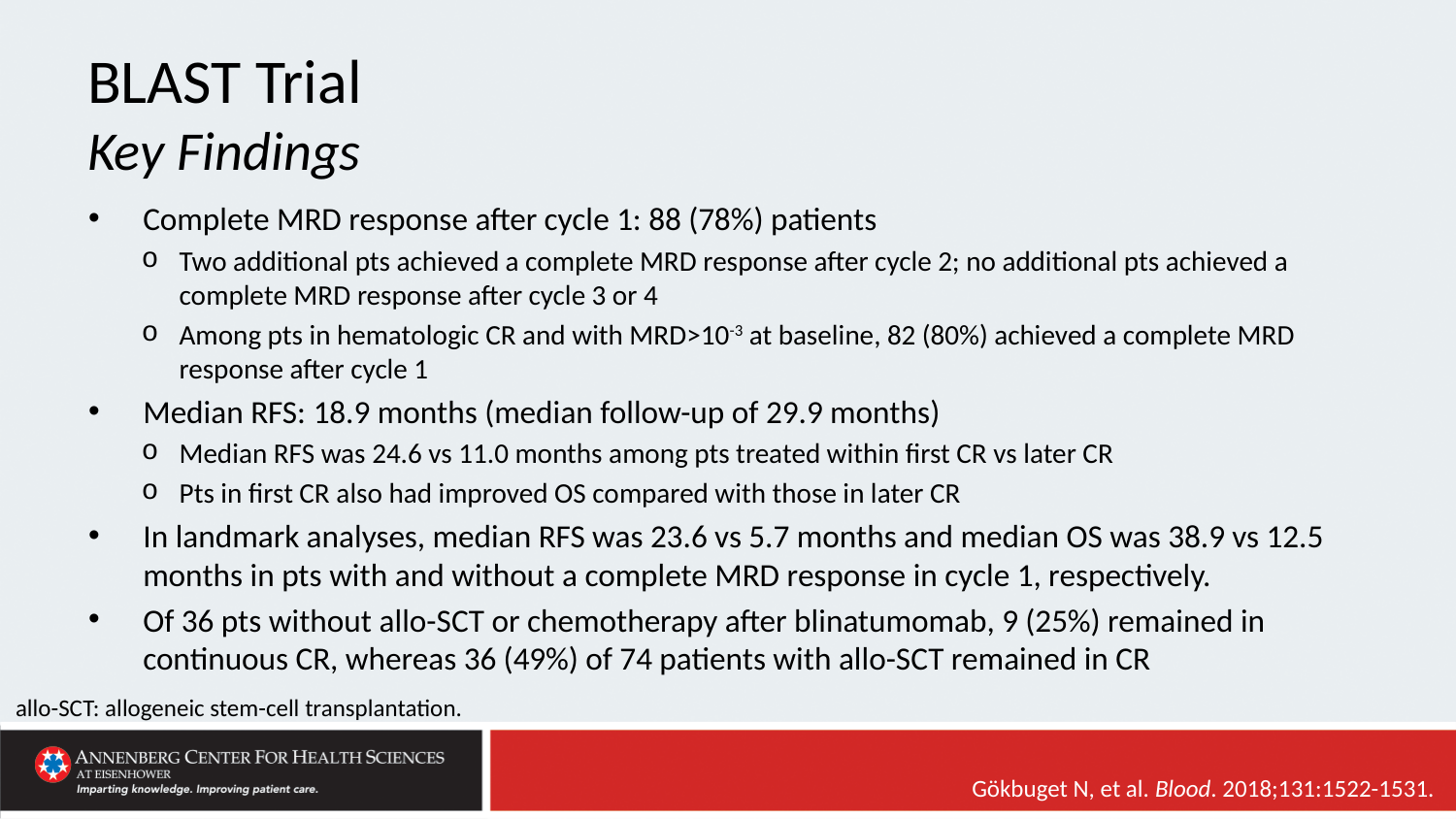

BLAST Trial
Key Findings
Complete MRD response after cycle 1: 88 (78%) patients
Two additional pts achieved a complete MRD response after cycle 2; no additional pts achieved a complete MRD response after cycle 3 or 4
Among pts in hematologic CR and with MRD>10-3 at baseline, 82 (80%) achieved a complete MRD response after cycle 1
Median RFS: 18.9 months (median follow-up of 29.9 months)
Median RFS was 24.6 vs 11.0 months among pts treated within first CR vs later CR
Pts in first CR also had improved OS compared with those in later CR
In landmark analyses, median RFS was 23.6 vs 5.7 months and median OS was 38.9 vs 12.5 months in pts with and without a complete MRD response in cycle 1, respectively.
Of 36 pts without allo-SCT or chemotherapy after blinatumomab, 9 (25%) remained in continuous CR, whereas 36 (49%) of 74 patients with allo-SCT remained in CR

allo-SCT: allogeneic stem-cell transplantation.
Gökbuget N, et al. Blood. 2018;131:1522-1531.